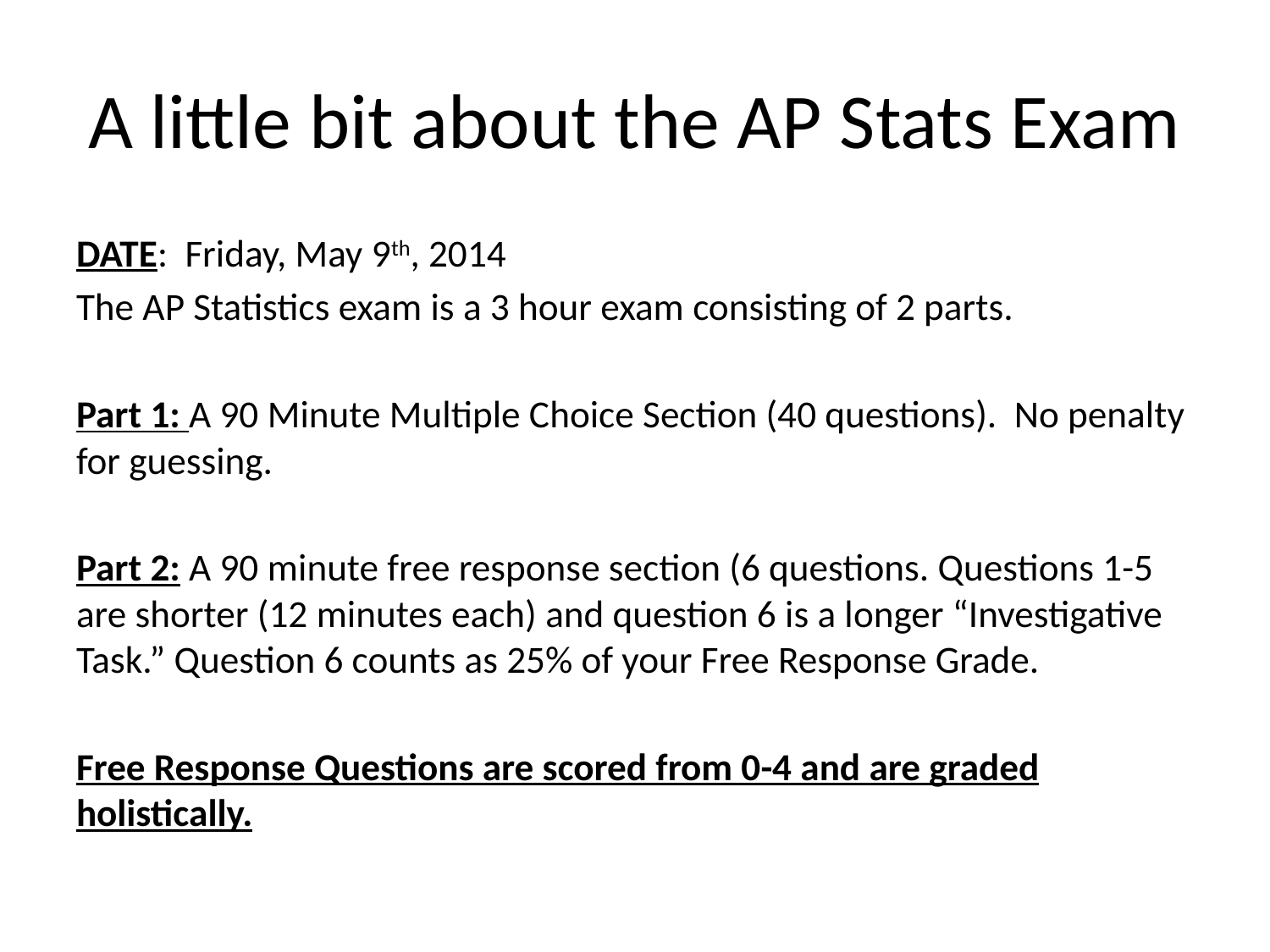

# A little bit about the AP Stats Exam
DATE:  Friday, May 9th, 2014
The AP Statistics exam is a 3 hour exam consisting of 2 parts.

Part 1: A 90 Minute Multiple Choice Section (40 questions).  No penalty for guessing.

Part 2: A 90 minute free response section (6 questions. Questions 1-5 are shorter (12 minutes each) and question 6 is a longer “Investigative Task.” Question 6 counts as 25% of your Free Response Grade.

Free Response Questions are scored from 0-4 and are graded holistically.